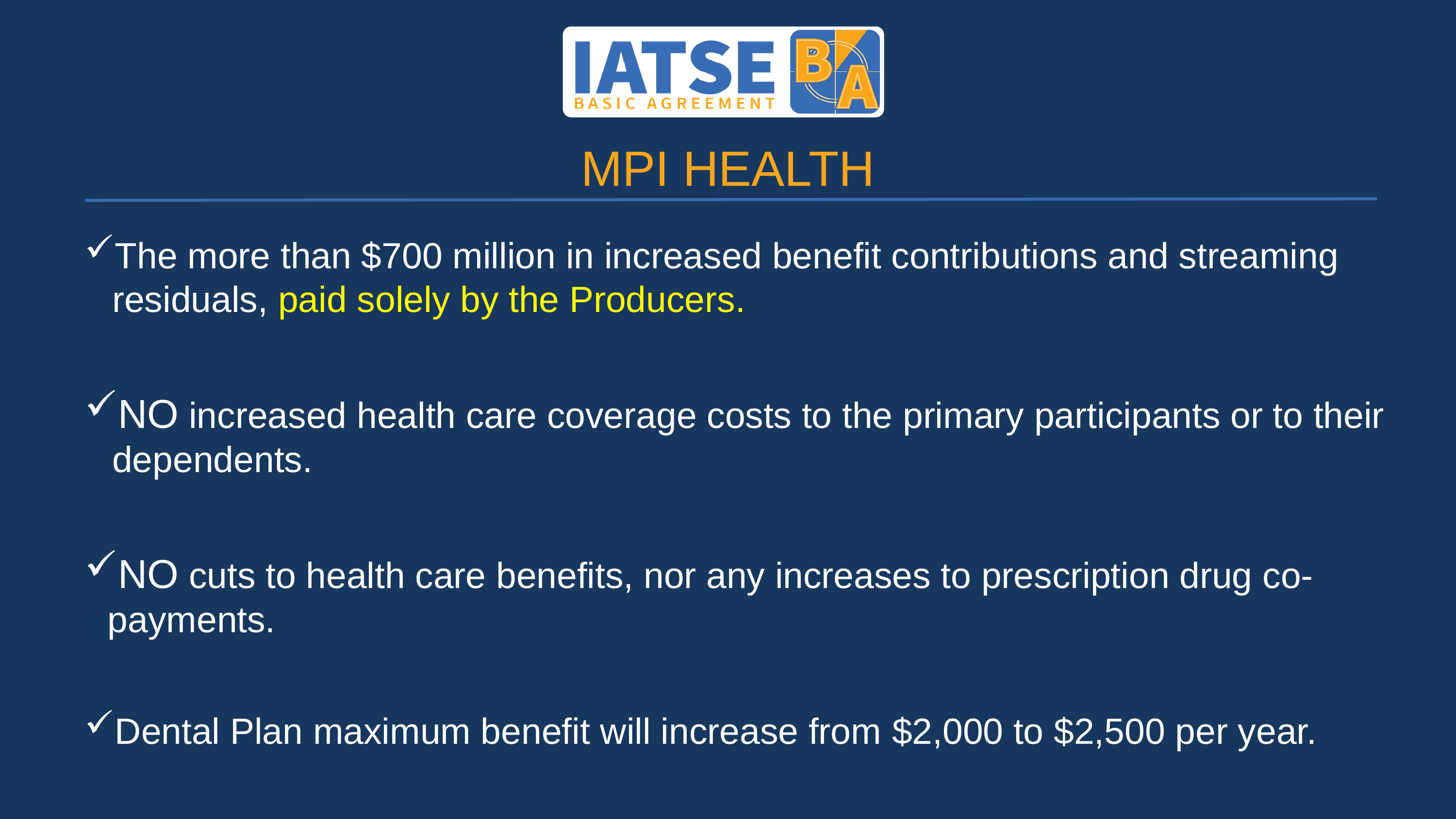

MPI HEALTH

The more than $700 million in increased benefit contributions and streaming residuals, paid solely by the Producers.

NO increased health care coverage costs to the primary participants or to their dependents.

NO cuts to health care benefits, nor any increases to prescription drug co-payments.

Dental Plan maximum benefit will increase from $2,000 to $2,500 per year.